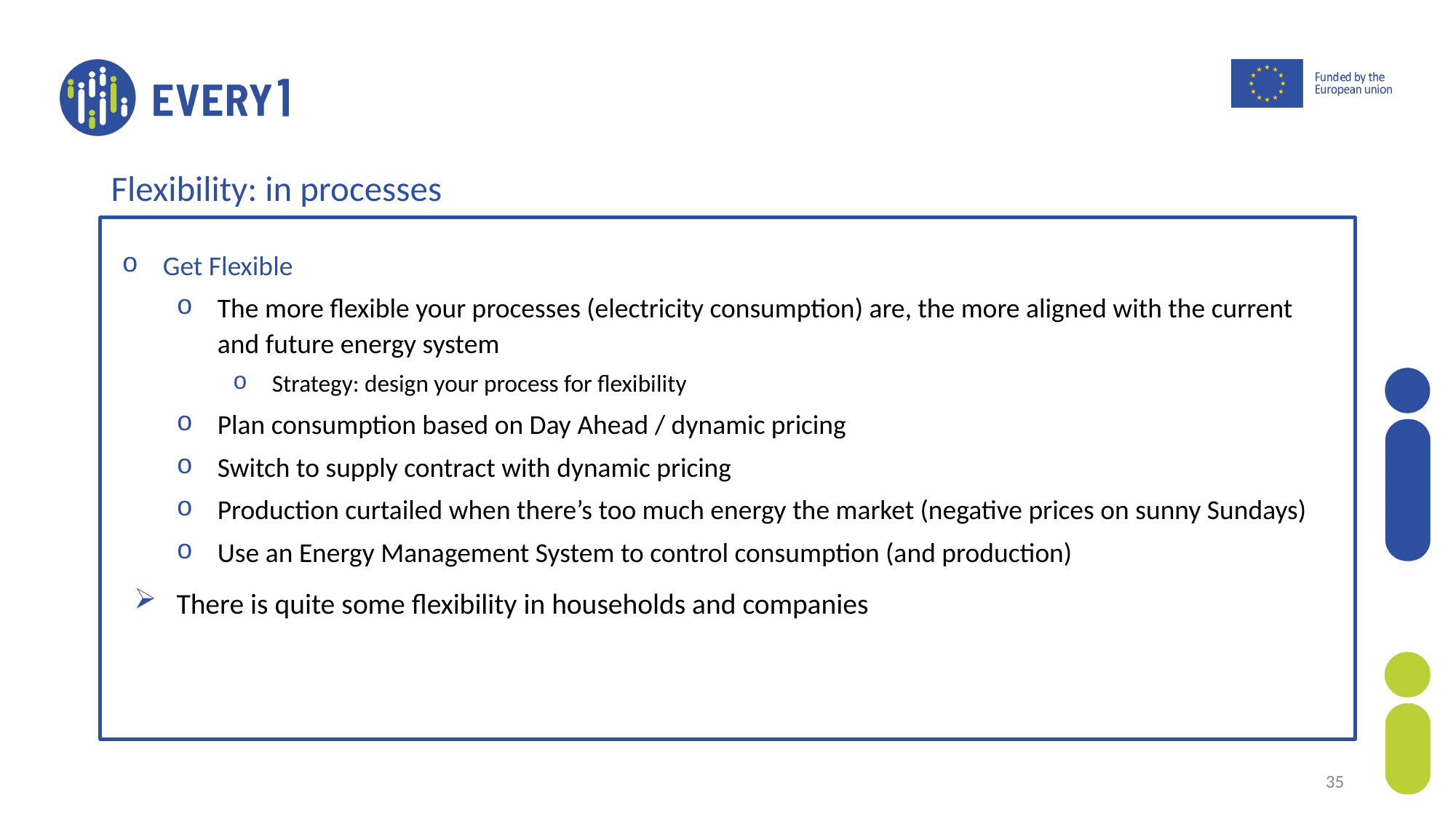

Flexibility: in processes
Get Flexible
The more flexible your processes (electricity consumption) are, the more aligned with the current and future energy system
Strategy: design your process for flexibility
Plan consumption based on Day Ahead / dynamic pricing
Switch to supply contract with dynamic pricing
Production curtailed when there’s too much energy the market (negative prices on sunny Sundays)
Use an Energy Management System to control consumption (and production)
There is quite some flexibility in households and companies

35